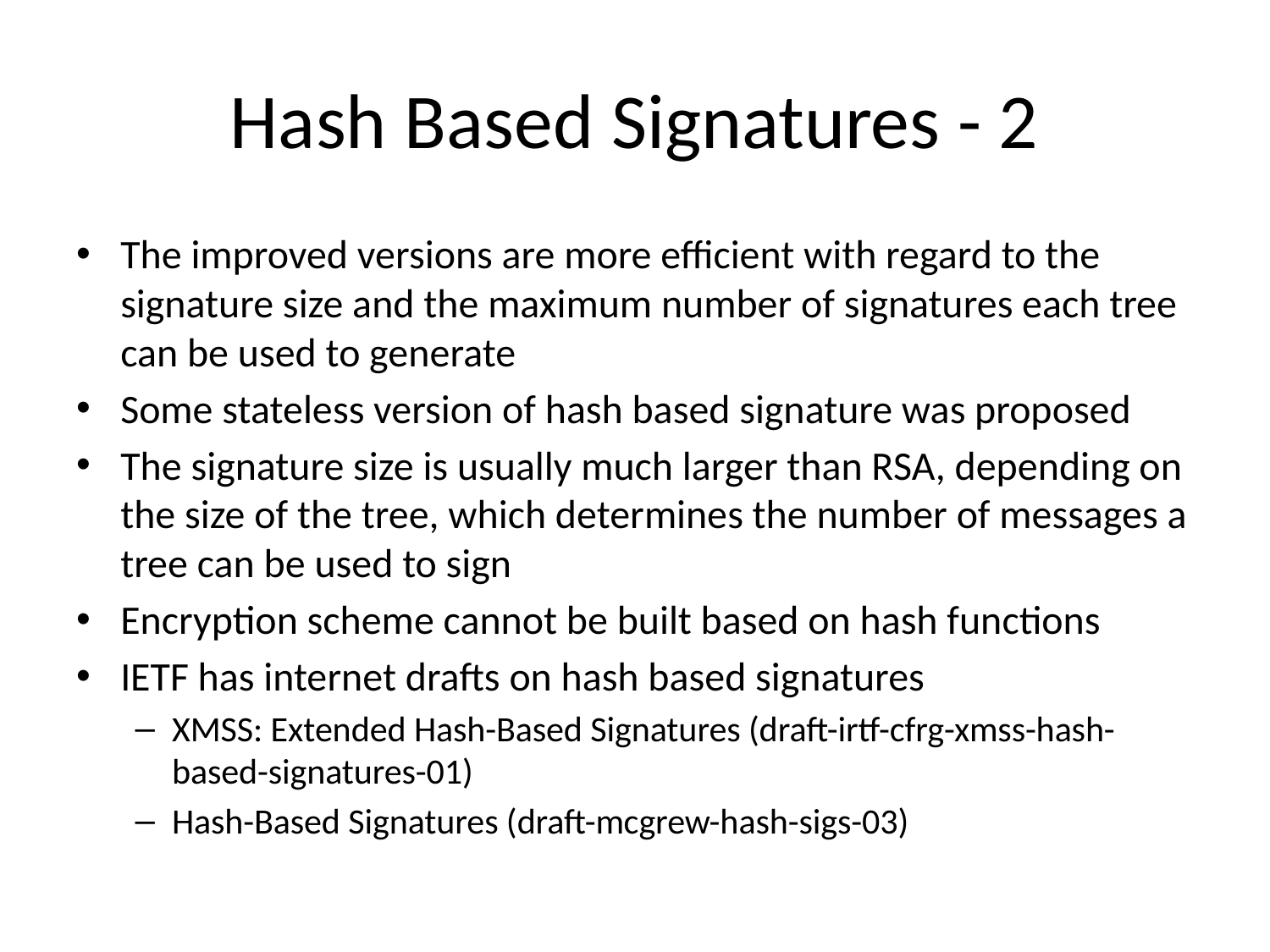

# Hash Based Signatures - 2
The improved versions are more efficient with regard to the signature size and the maximum number of signatures each tree can be used to generate
Some stateless version of hash based signature was proposed
The signature size is usually much larger than RSA, depending on the size of the tree, which determines the number of messages a tree can be used to sign
Encryption scheme cannot be built based on hash functions
IETF has internet drafts on hash based signatures
XMSS: Extended Hash-Based Signatures (draft-irtf-cfrg-xmss-hash-based-signatures-01)
Hash-Based Signatures (draft-mcgrew-hash-sigs-03)